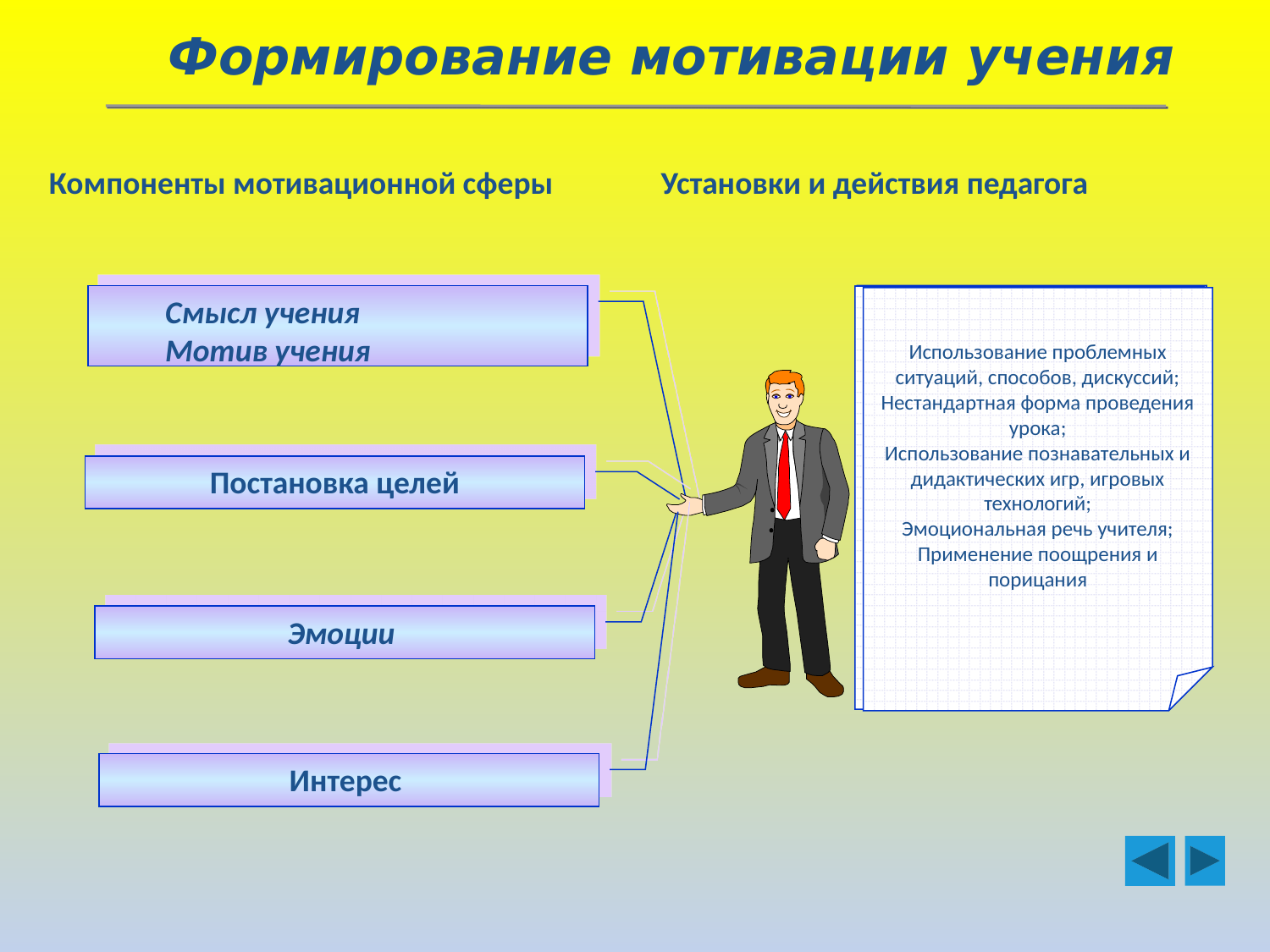

Формирование мотивации учения

Компоненты мотивационной сферы               Установки и действия педагога
         Смысл учения
         Мотив учения

Учет возрастных особенностей школьников;
Совместная с детьми работа по осмыслению и принятию цели предстоящей деятельности и постановке учебных задач;
Создание ситуации успеха;
Вера учителя в возможности ученика (сравнение его сегодняшнего с ним вчерашним);
Формирование адекватной самооценки у учащихся;
Выбор действий в соответствии с возможностями ученика.

Совместная с детьми работа по осмыслению и принятию цели предстоящей деятельности и постановке учебных задач;
Совместный с учащимися выбор средств, адекватных цели;
Выбор действия в соответствии с возможностями ученика;
Использование проблемных ситуаций, споров, дискуссий;
Создание ситуации успеха.

Создание атмосферы взаимопонимания и сотрудничества на уроке;
Использование коллективных и групповых форм организации учебной деятельности;
Эмоциональная речь учителя;
Применение поощрения и порицания;
Использование проблемных ситуаций, споров, дискуссий;
Использование игровых технологий.

Использование проблемных ситуаций, способов, дискуссий;
Нестандартная форма проведения урока;
Использование познавательных и дидактических игр, игровых технологий;
Эмоциональная речь учителя;
Применение поощрения и порицания

Постановка целей
Эмоции
Интерес